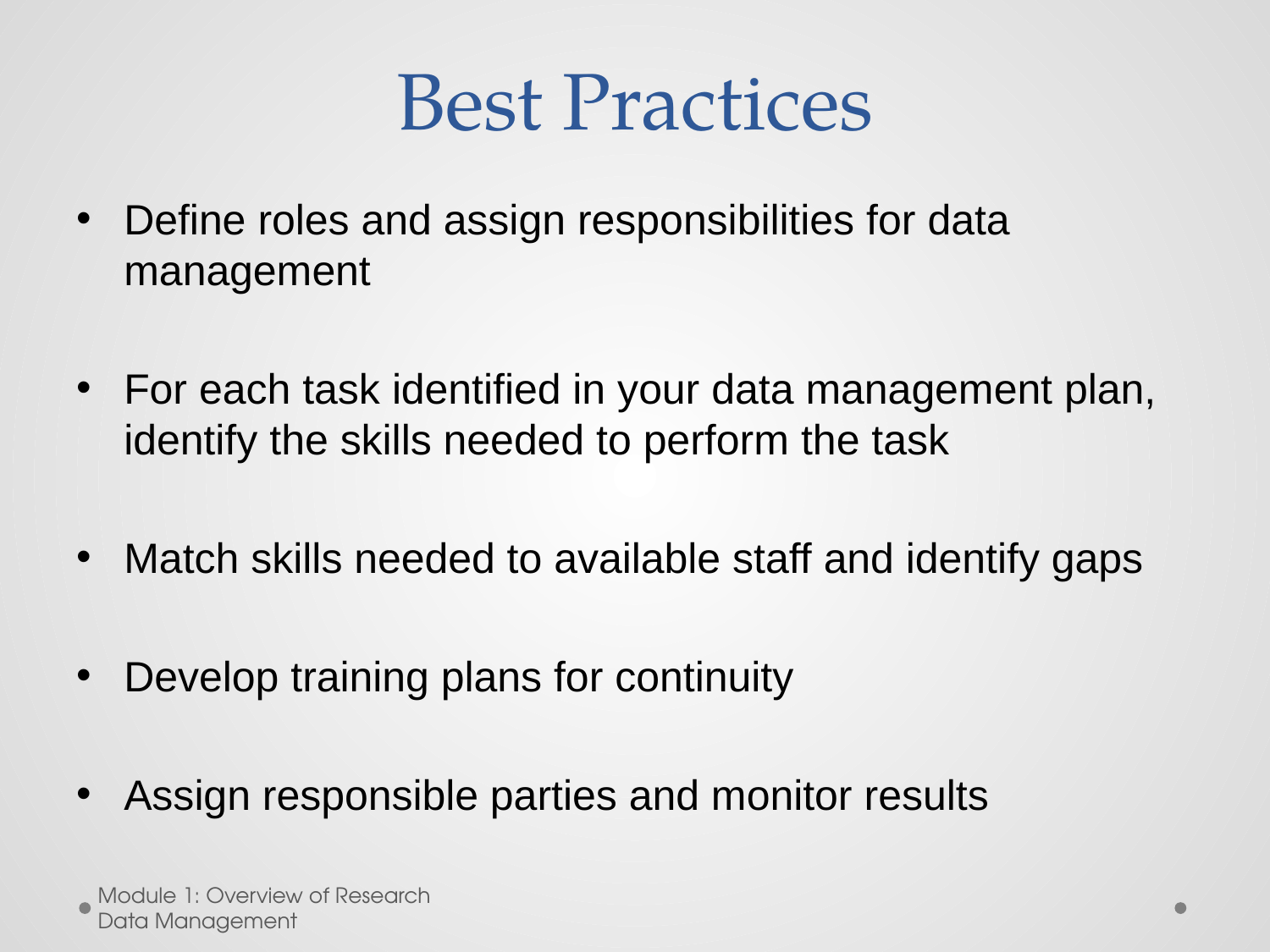

# Best Practices

Define roles and assign responsibilities for data management

For each task identified in your data management plan, identify the skills needed to perform the task

Match skills needed to available staff and identify gaps

Develop training plans for continuity

Assign responsible parties and monitor results
Module 1: Overview of Research Data Management